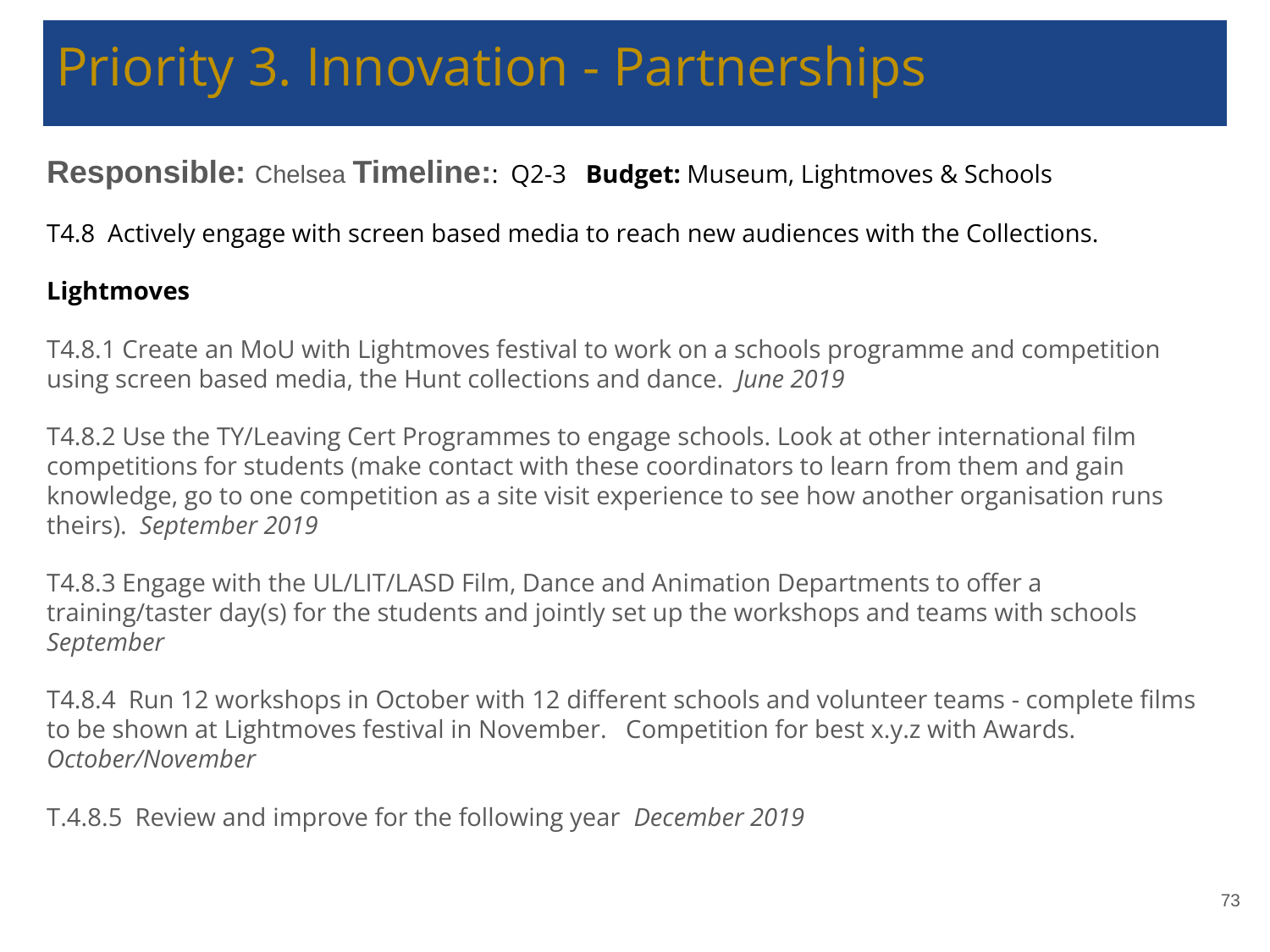

# Priority 3. Innovation - Partnerships
Responsible: Chelsea Timeline::  Q2-3   Budget: Museum, Lightmoves & Schools
T4.8  Actively engage with screen based media to reach new audiences with the Collections.
Lightmoves
T4.8.1 Create an MoU with Lightmoves festival to work on a schools programme and competition using screen based media, the Hunt collections and dance.  June 2019
T4.8.2 Use the TY/Leaving Cert Programmes to engage schools. Look at other international film competitions for students (make contact with these coordinators to learn from them and gain knowledge, go to one competition as a site visit experience to see how another organisation runs theirs).  September 2019
T4.8.3 Engage with the UL/LIT/LASD Film, Dance and Animation Departments to offer a training/taster day(s) for the students and jointly set up the workshops and teams with schools September
T4.8.4  Run 12 workshops in October with 12 different schools and volunteer teams - complete films to be shown at Lightmoves festival in November.   Competition for best x.y.z with Awards. October/November
T.4.8.5  Review and improve for the following year  December 2019
73